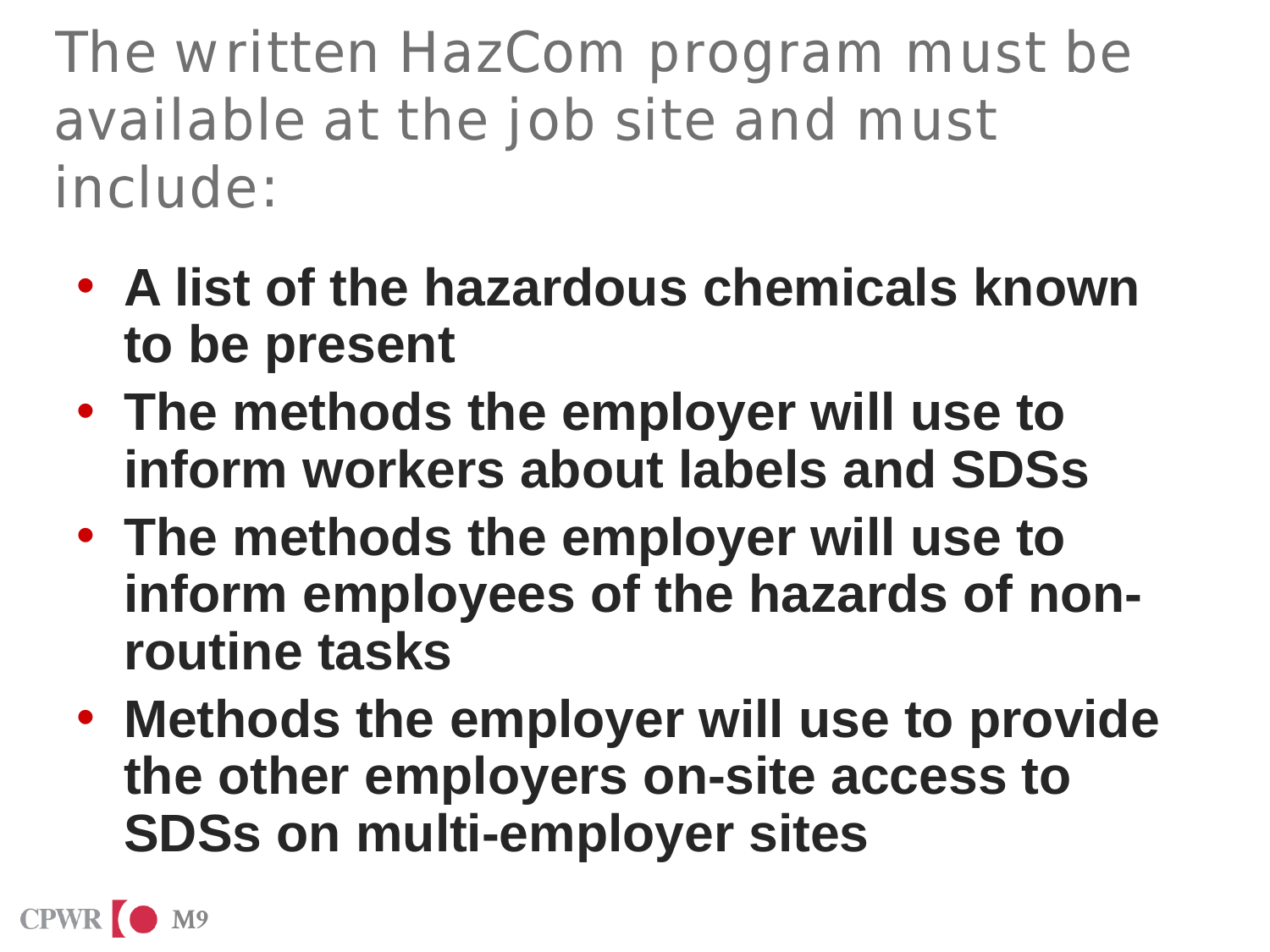

# The written HazCom program must be available at the job site and must include:
A list of the hazardous chemicals known to be present
The methods the employer will use to inform workers about labels and SDSs
The methods the employer will use to inform employees of the hazards of non-routine tasks
Methods the employer will use to provide the other employers on-site access to SDSs on multi-employer sites
M9